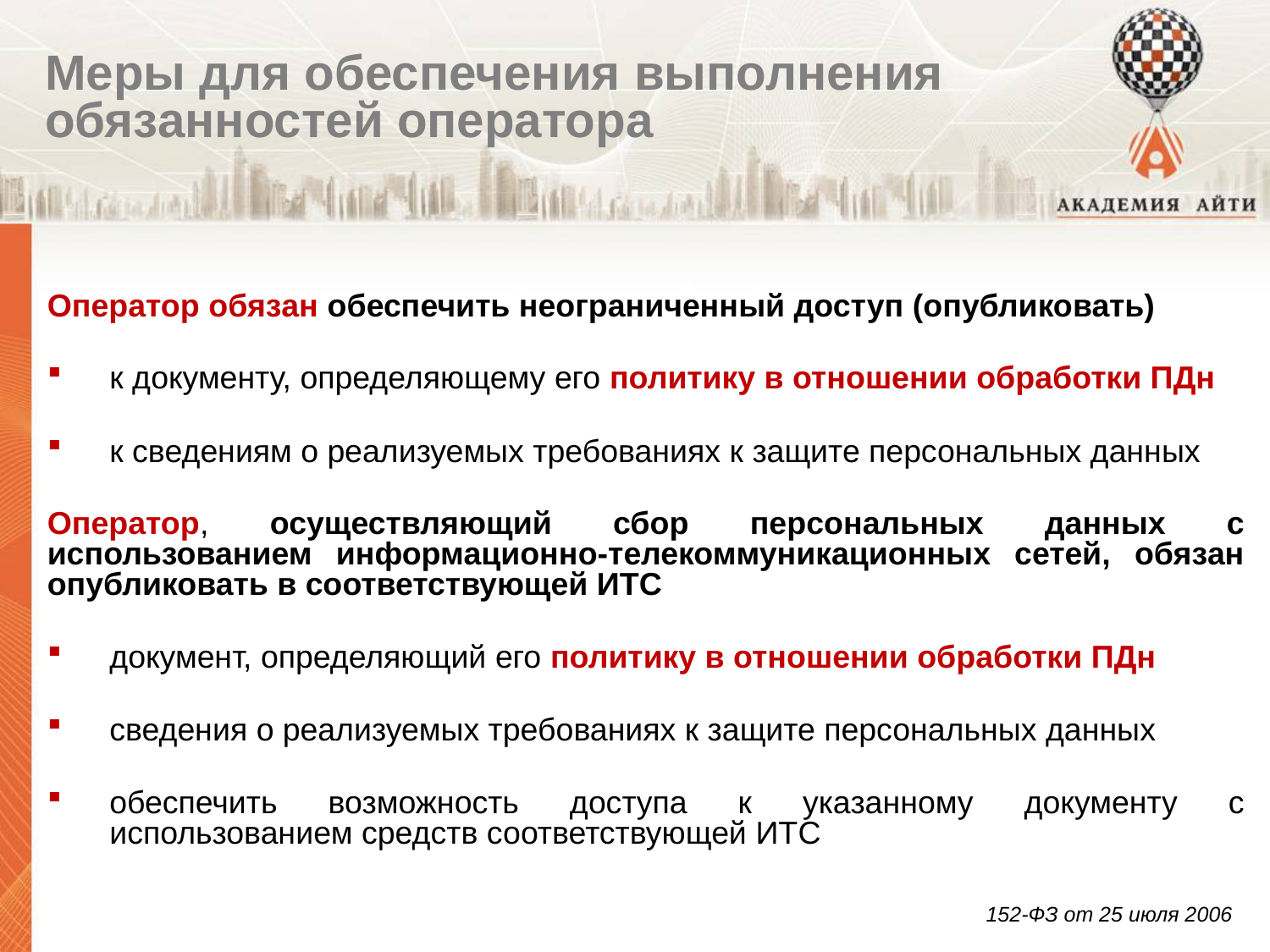

Меры для обеспечения выполнения обязанностей оператора
Оператор обязан обеспечить неограниченный доступ (опубликовать)
к документу, определяющему его политику в отношении обработки ПДн
к сведениям о реализуемых требованиях к защите персональных данных
Оператор, осуществляющий сбор персональных данных с использованием информационно-телекоммуникационных сетей, обязан опубликовать в соответствующей ИТС
документ, определяющий его политику в отношении обработки ПДн
сведения о реализуемых требованиях к защите персональных данных
обеспечить возможность доступа к указанному документу с использованием средств соответствующей ИТС
152-ФЗ от 25 июля 2006